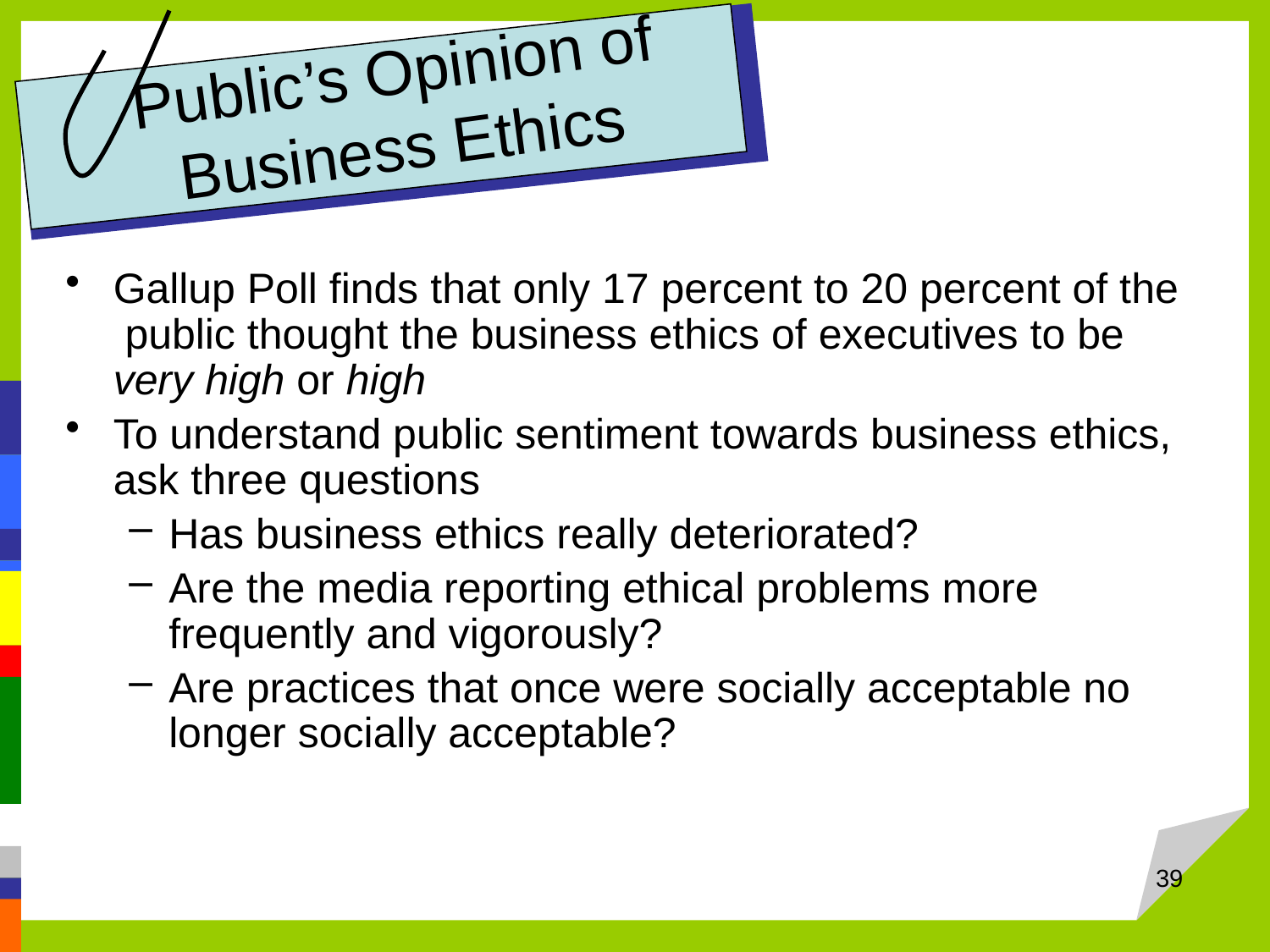

# Public’s Opinion of Business Ethics
Gallup Poll finds that only 17 percent to 20 percent of the  public thought the business ethics of executives to be very high or high
To understand public sentiment towards business ethics, ask three questions
Has business ethics really deteriorated?
Are the media reporting ethical problems more frequently and vigorously?
Are practices that once were socially acceptable no longer socially acceptable?
39